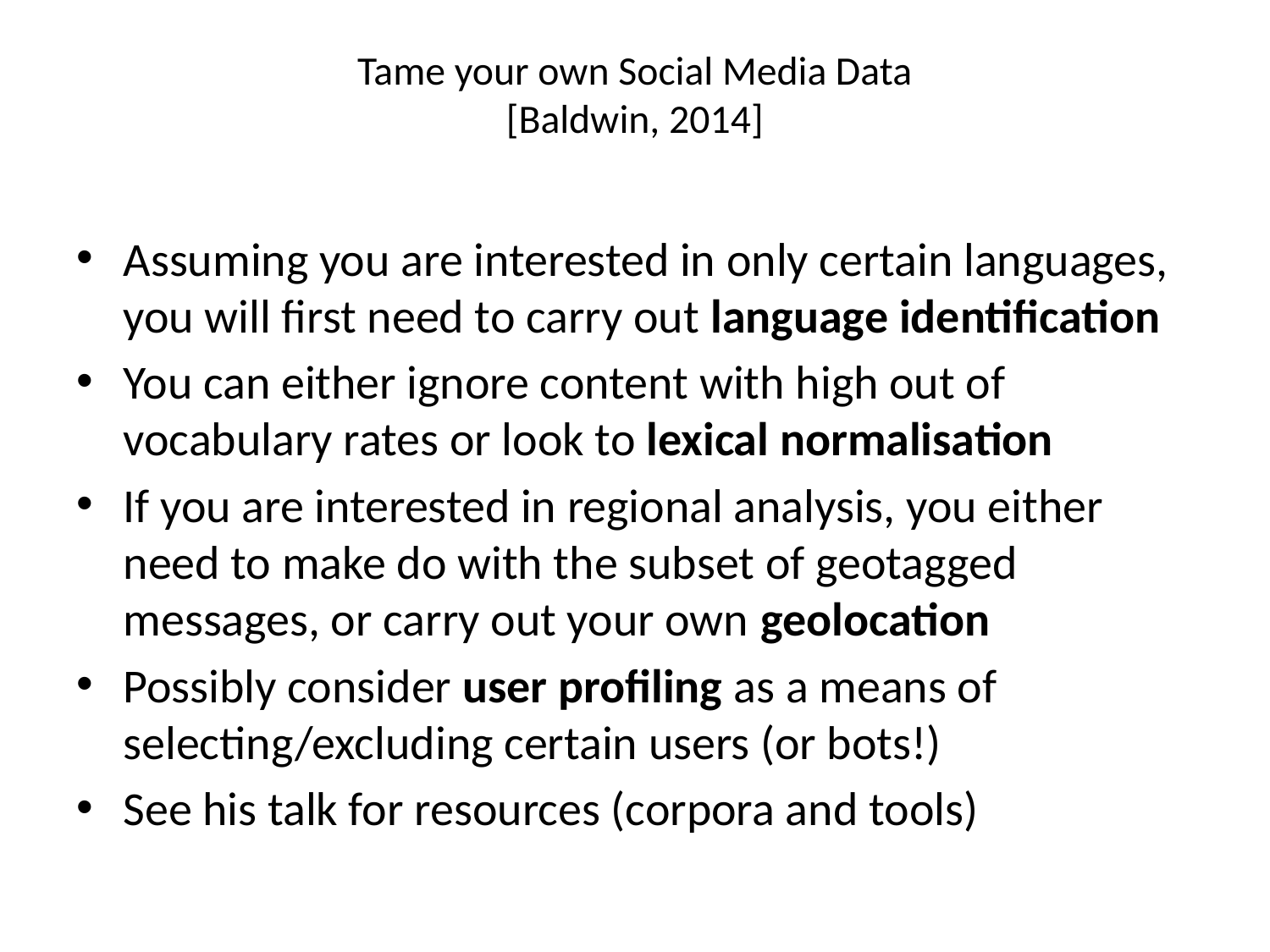

# Tame your own Social Media Data [Baldwin, 2014]
Assuming you are interested in only certain languages, you will first need to carry out language identification
You can either ignore content with high out of vocabulary rates or look to lexical normalisation
If you are interested in regional analysis, you either need to make do with the subset of geotagged messages, or carry out your own geolocation
Possibly consider user profiling as a means of selecting/excluding certain users (or bots!)
See his talk for resources (corpora and tools)